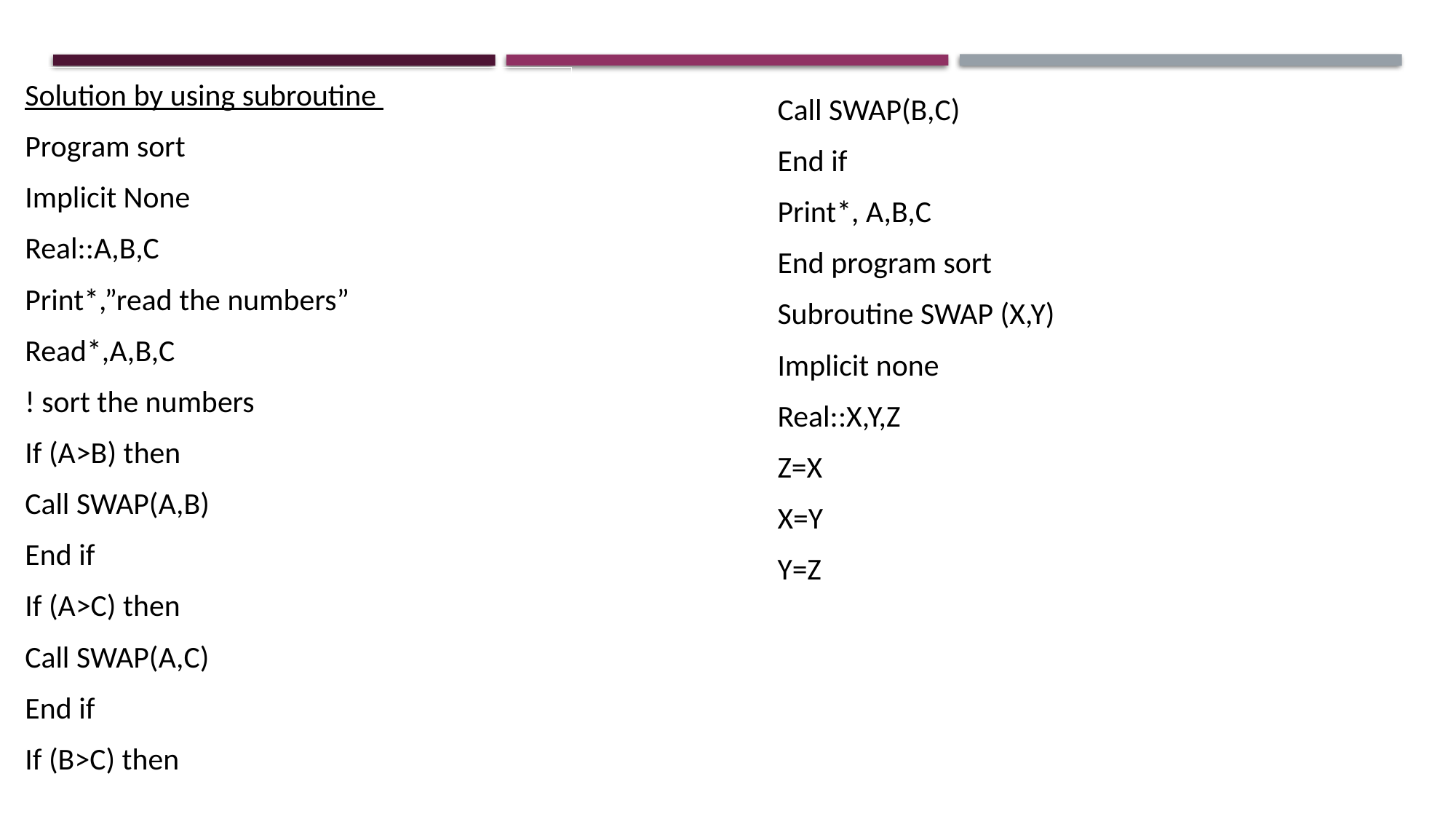

Solution by using subroutine
Program sort
Implicit None
Real::A,B,C
Print*,”read the numbers”
Read*,A,B,C
! sort the numbers
If (A>B) then
Call SWAP(A,B)
End if
If (A>C) then
Call SWAP(A,C)
End if
If (B>C) then

Call SWAP(B,C)
End if
Print*, A,B,C
End program sort
Subroutine SWAP (X,Y)
Implicit none
Real::X,Y,Z
Z=X
X=Y
Y=Z